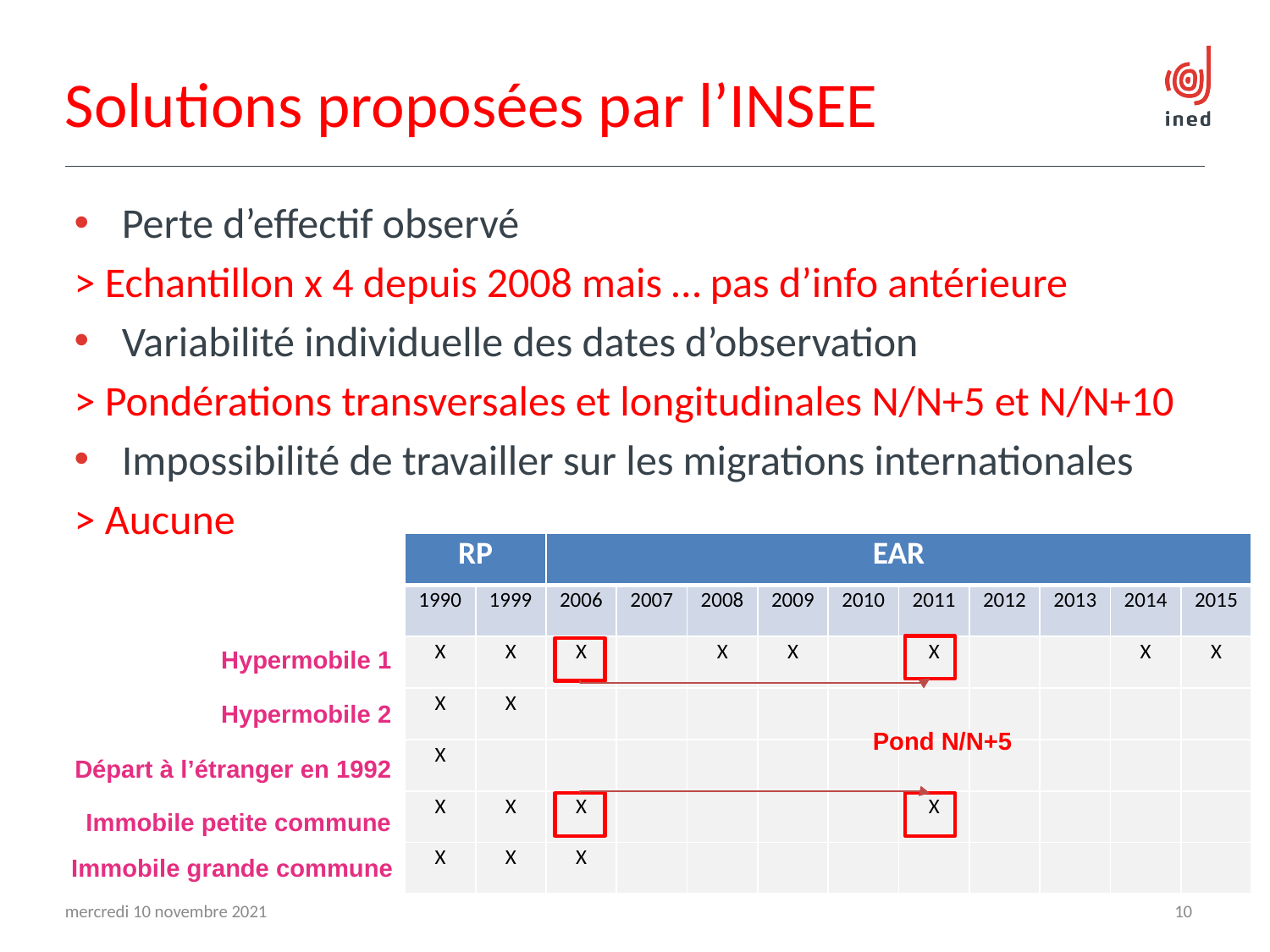

# Solutions proposées par l’INSEE
Perte d’effectif observé
> Echantillon x 4 depuis 2008 mais … pas d’info antérieure
Variabilité individuelle des dates d’observation
> Pondérations transversales et longitudinales N/N+5 et N/N+10
Impossibilité de travailler sur les migrations internationales
> Aucune

| RP |  | EAR |  |  |  |  |  |  |  |  |  |
| --- | --- | --- | --- | --- | --- | --- | --- | --- | --- | --- | --- |
| 1990 | 1999 | 2006 | 2007 | 2008 | 2009 | 2010 | 2011 | 2012 | 2013 | 2014 | 2015 |
| X | X | X |  | X | X |  | X |  |  | X | X |
| X | X |  |  |  |  |  |  |  |  |  |  |
| X |  |  |  |  |  |  |  |  |  |  |  |
| X | X | X |  |  |  |  | X |  |  |  |  |
| X | X | X |  |  |  |  |  |  |  |  |  |

Hypermobile 1

Hypermobile 2
Pond N/N+5
Départ à l’étranger en 1992

Immobile petite commune
Immobile grande commune
mercredi 10 novembre 2021

10